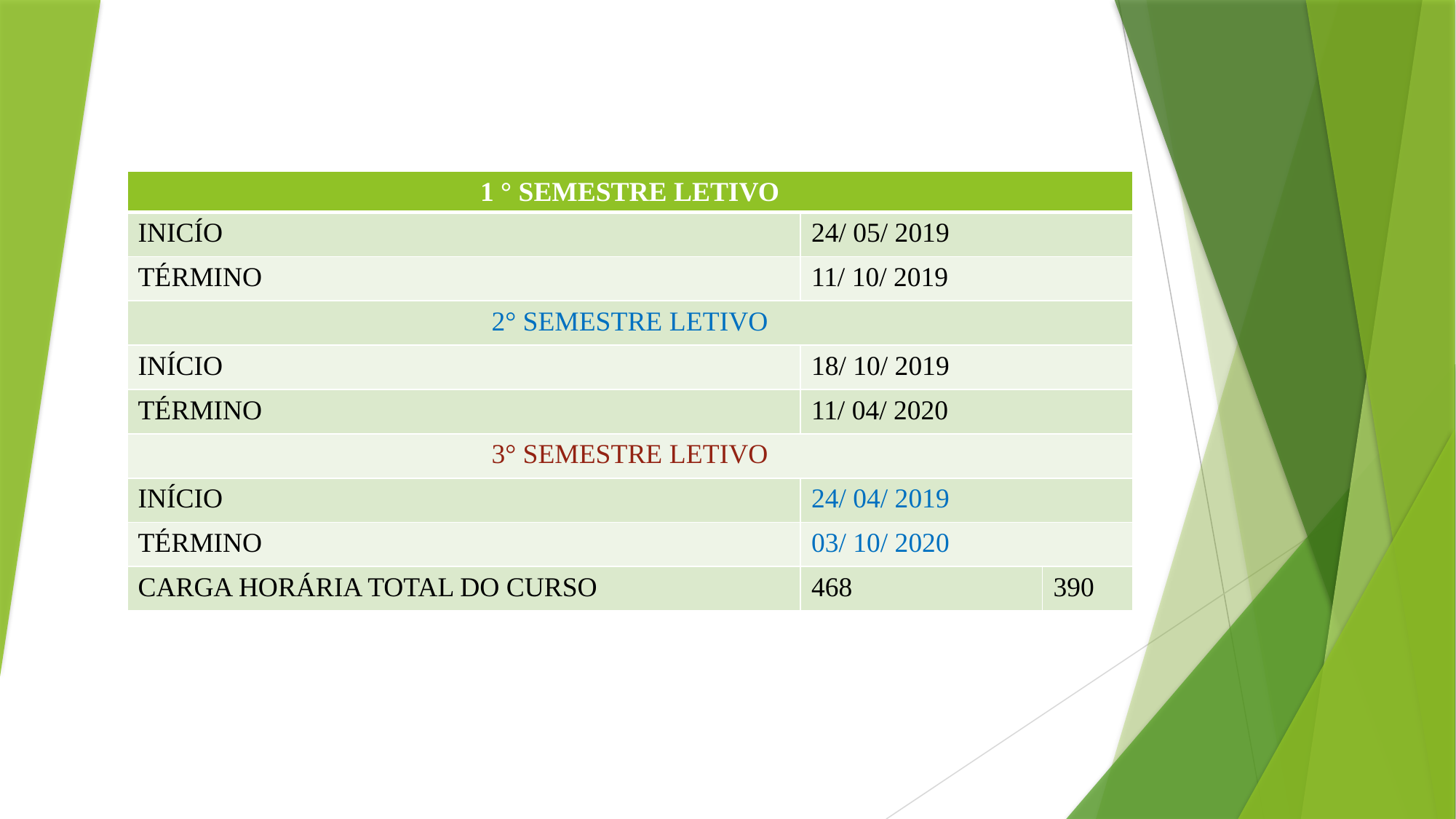

| 1 ° SEMESTRE LETIVO |  |  |
| --- | --- | --- |
| INICÍO | 24/ 05/ 2019 |  |
| TÉRMINO | 11/ 10/ 2019 |  |
| 2° SEMESTRE LETIVO |  |  |
| INÍCIO | 18/ 10/ 2019 |  |
| TÉRMINO | 11/ 04/ 2020 |  |
| 3° SEMESTRE LETIVO |  |  |
| INÍCIO | 24/ 04/ 2019 |  |
| TÉRMINO | 03/ 10/ 2020 |  |
| CARGA HORÁRIA TOTAL DO CURSO | 468 | 390 |